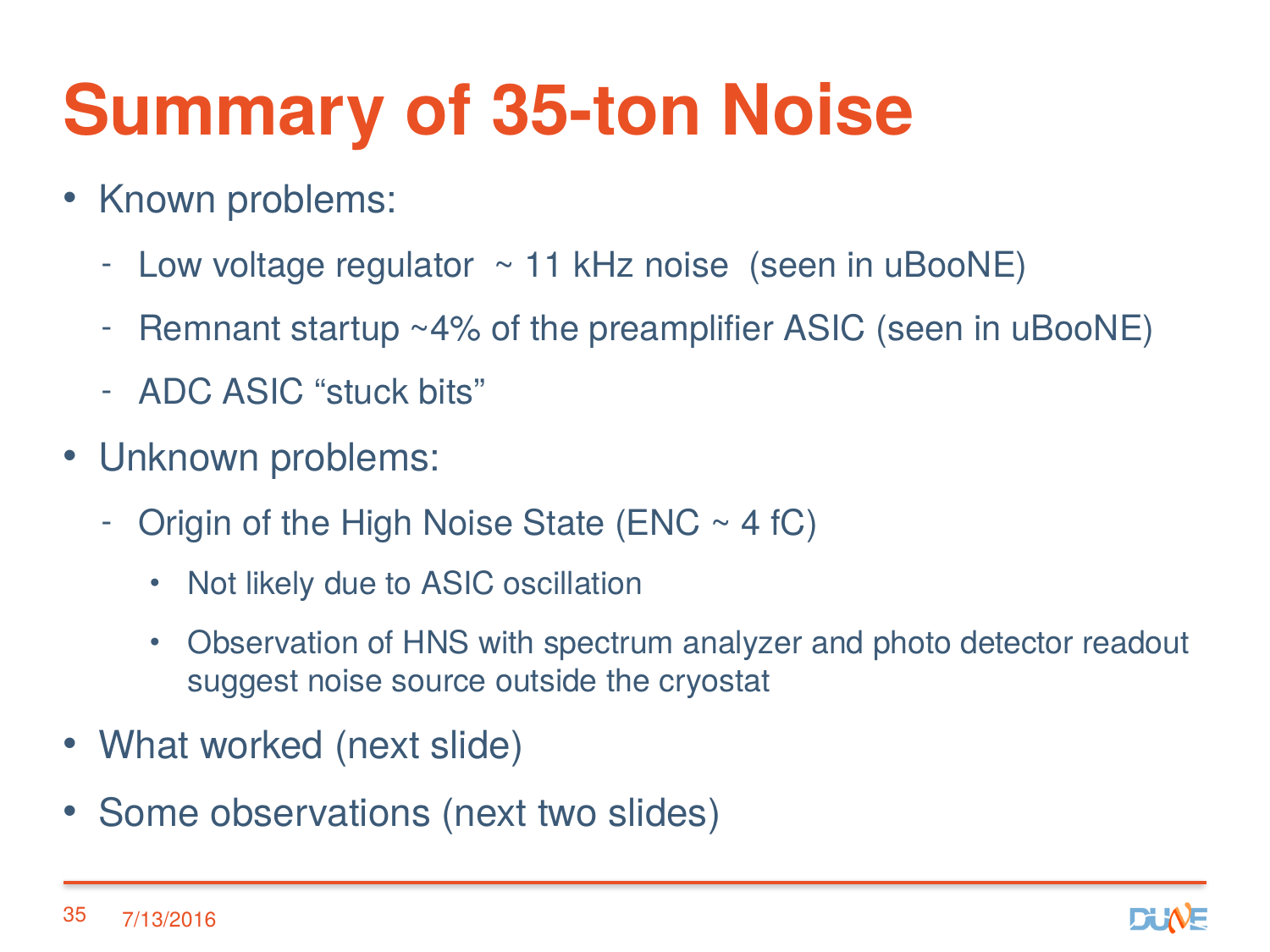

# Summary of 35-ton Noise
Known problems:
Low voltage regulator  ~ 11 kHz noise  (seen in uBooNE)
Remnant startup ~4% of the preamplifier ASIC (seen in uBooNE)
ADC ASIC “stuck bits”
Unknown problems:
Origin of the High Noise State (ENC ~ 4 fC)
Not likely due to ASIC oscillation
Observation of HNS with spectrum analyzer and photo detector readout suggest noise source outside the cryostat
What worked (next slide)
Some observations (next two slides)
35
7/13/2016